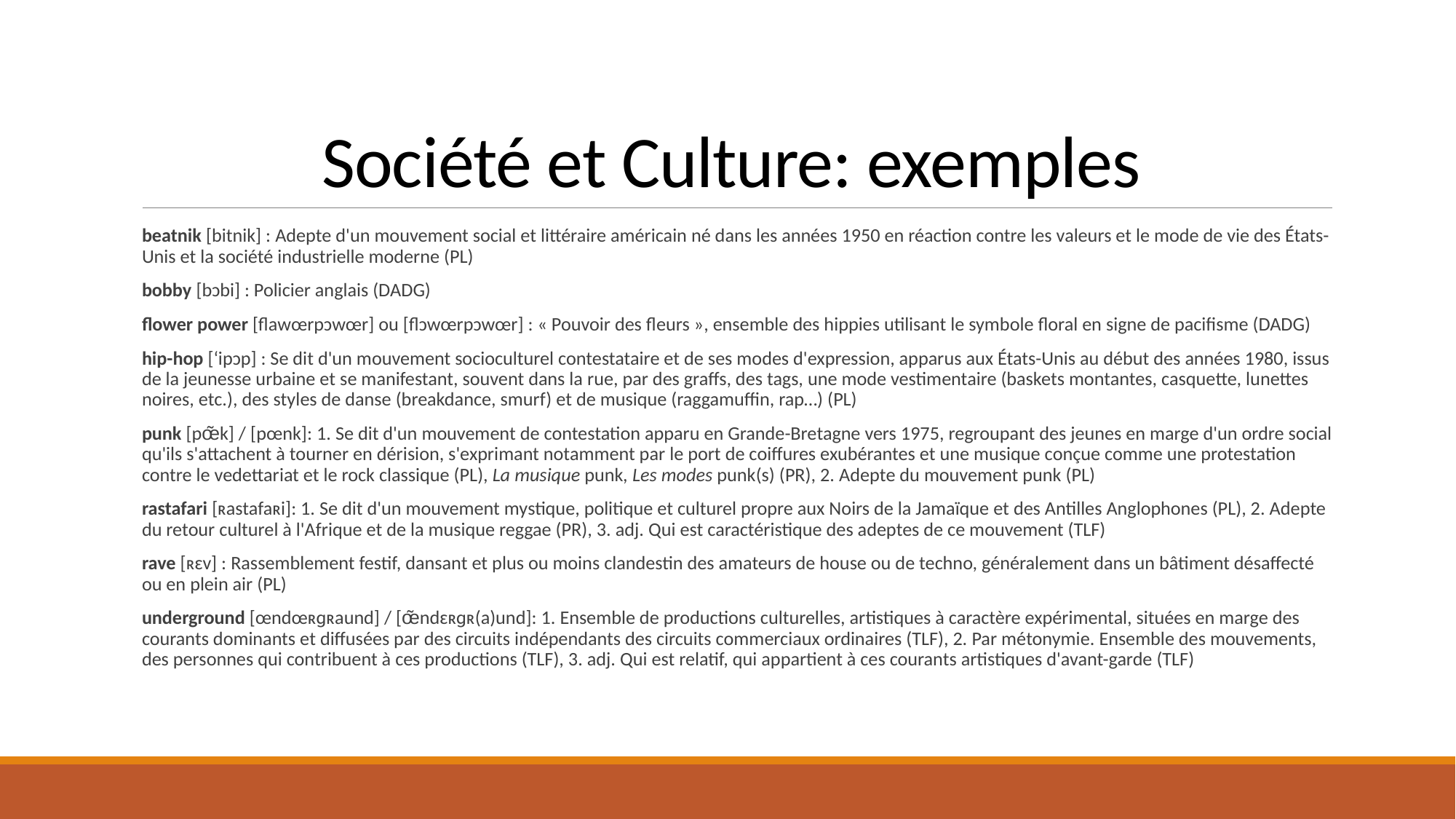

# Société et Culture: exemples
beatnik [bitnik] : Adepte d'un mouvement social et littéraire américain né dans les années 1950 en réaction contre les valeurs et le mode de vie des États-Unis et la société industrielle moderne (PL)
bobby [bɔbi] : Policier anglais (DADG)
flower power [flawœrpɔwœr] ou [flɔwœrpɔwœr] : « Pouvoir des fleurs », ensemble des hippies utilisant le symbole floral en signe de pacifisme (DADG)
hip-hop [‘ipɔp] : Se dit d'un mouvement socioculturel contestataire et de ses modes d'expression, apparus aux États-Unis au début des années 1980, issus de la jeunesse urbaine et se manifestant, souvent dans la rue, par des graffs, des tags, une mode vestimentaire (baskets montantes, casquette, lunettes noires, etc.), des styles de danse (breakdance, smurf) et de musique (raggamuffin, rap…) (PL)
punk [pœ̃k] / [pœnk]: 1. Se dit d'un mouvement de contestation apparu en Grande-Bretagne vers 1975, regroupant des jeunes en marge d'un ordre social qu'ils s'attachent à tourner en dérision, s'exprimant notamment par le port de coiffures exubérantes et une musique conçue comme une protestation contre le vedettariat et le rock classique (PL), La musique punk, Les modes punk(s) (PR), 2. Adepte du mouvement punk (PL)
rastafari [ʀastafaʀi]: 1. Se dit d'un mouvement mystique, politique et culturel propre aux Noirs de la Jamaïque et des Antilles Anglophones (PL), 2. Adepte du retour culturel à l'Afrique et de la musique reggae (PR), 3. adj. Qui est caractéristique des adeptes de ce mouvement (TLF)
rave [ʀɛv] : Rassemblement festif, dansant et plus ou moins clandestin des amateurs de house ou de techno, généralement dans un bâtiment désaffecté ou en plein air (PL)
underground [œndœʀɡʀaund] / [œ̃ndɛʀɡʀ(a)und]: 1. Ensemble de productions culturelles, artistiques à caractère expérimental, situées en marge des courants dominants et diffusées par des circuits indépendants des circuits commerciaux ordinaires (TLF), 2. Par métonymie. Ensemble des mouvements, des personnes qui contribuent à ces productions (TLF), 3. adj. Qui est relatif, qui appartient à ces courants artistiques d'avant-garde (TLF)